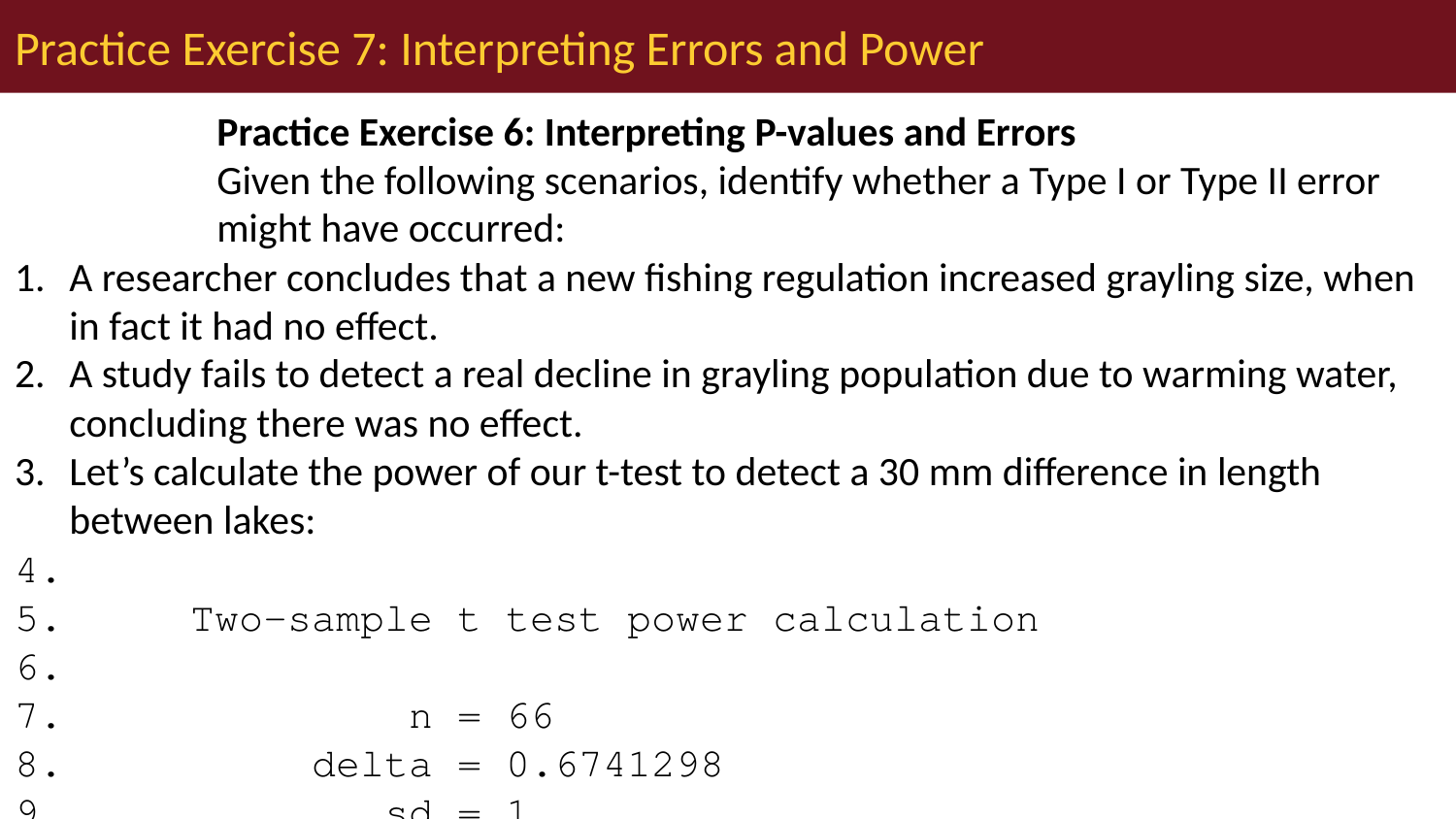

# Practice Exercise 7: Interpreting Errors and Power
Practice Exercise 6: Interpreting P-values and Errors
Given the following scenarios, identify whether a Type I or Type II error might have occurred:
A researcher concludes that a new fishing regulation increased grayling size, when in fact it had no effect.
A study fails to detect a real decline in grayling population due to warming water, concluding there was no effect.
Let’s calculate the power of our t-test to detect a 30 mm difference in length between lakes:

     Two-sample t test power calculation

              n = 66
          delta = 0.6741298
             sd = 1
      sig.level = 0.05
          power = 0.9702076
    alternative = two.sided

NOTE: n is number in *each* group